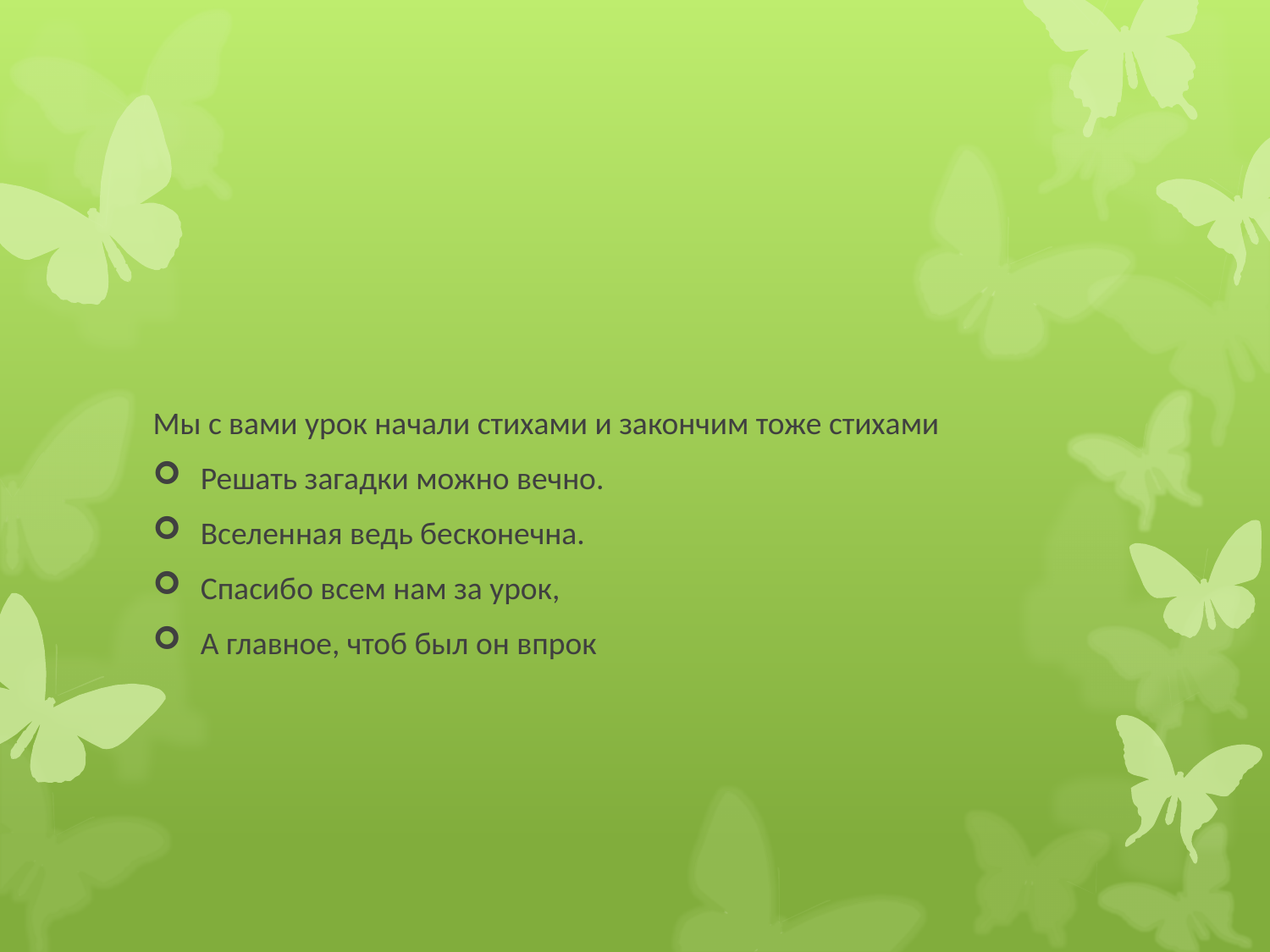

#
Мы с вами урок начали стихами и закончим тоже стихами
Решать загадки можно вечно.
Вселенная ведь бесконечна.
Спасибо всем нам за урок,
А главное, чтоб был он впрок